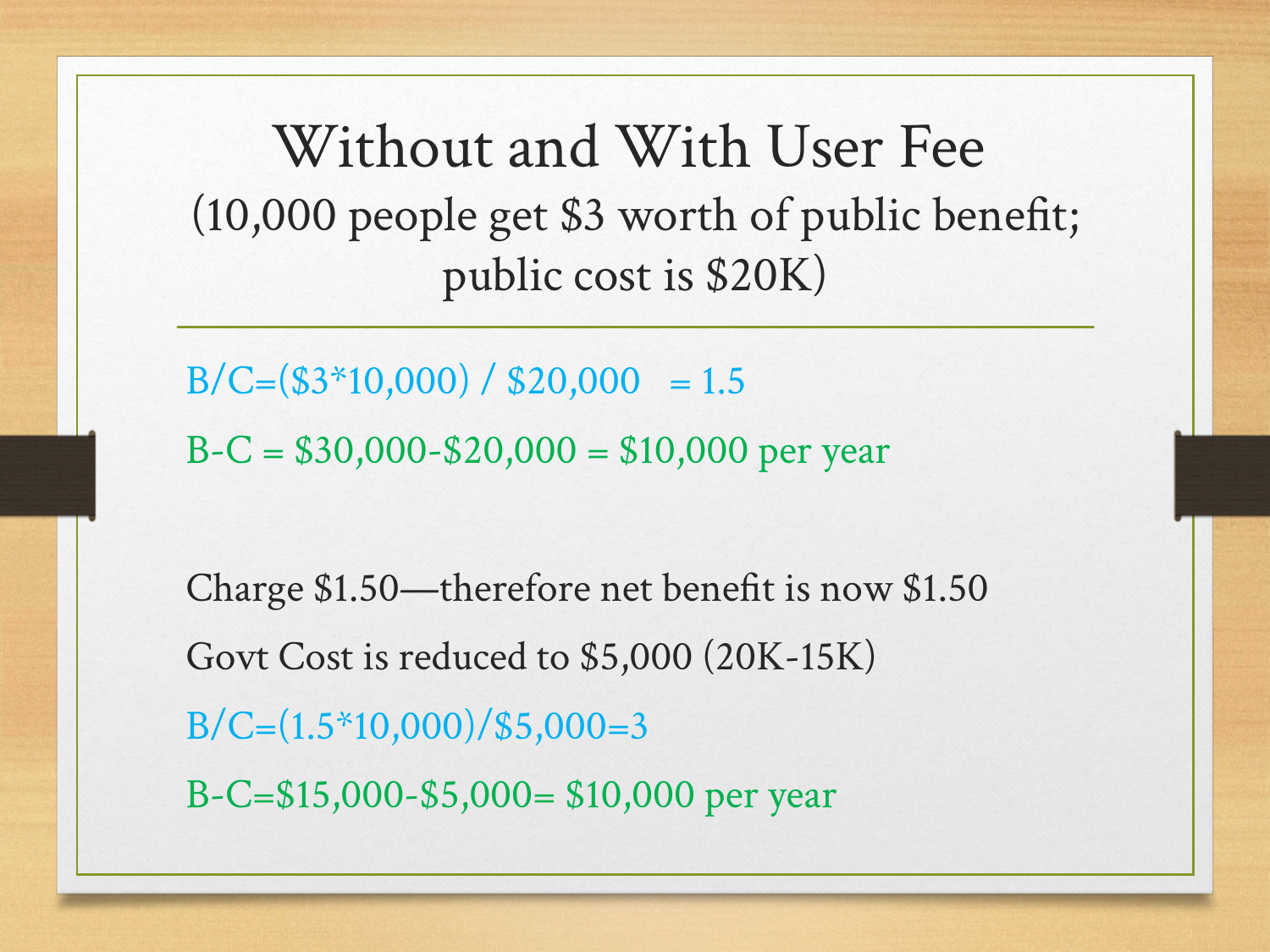

# Without and With User Fee (10,000 people get $3 worth of public benefit; public cost is $20K)
B/C=($3*10,000) / $20,000   = 1.5
B-C = $30,000-$20,000 = $10,000 per year

Charge $1.50—therefore net benefit is now $1.50
Govt Cost is reduced to $5,000 (20K-15K)
B/C=(1.5*10,000)/$5,000=3
B-C=$15,000-$5,000= $10,000 per year